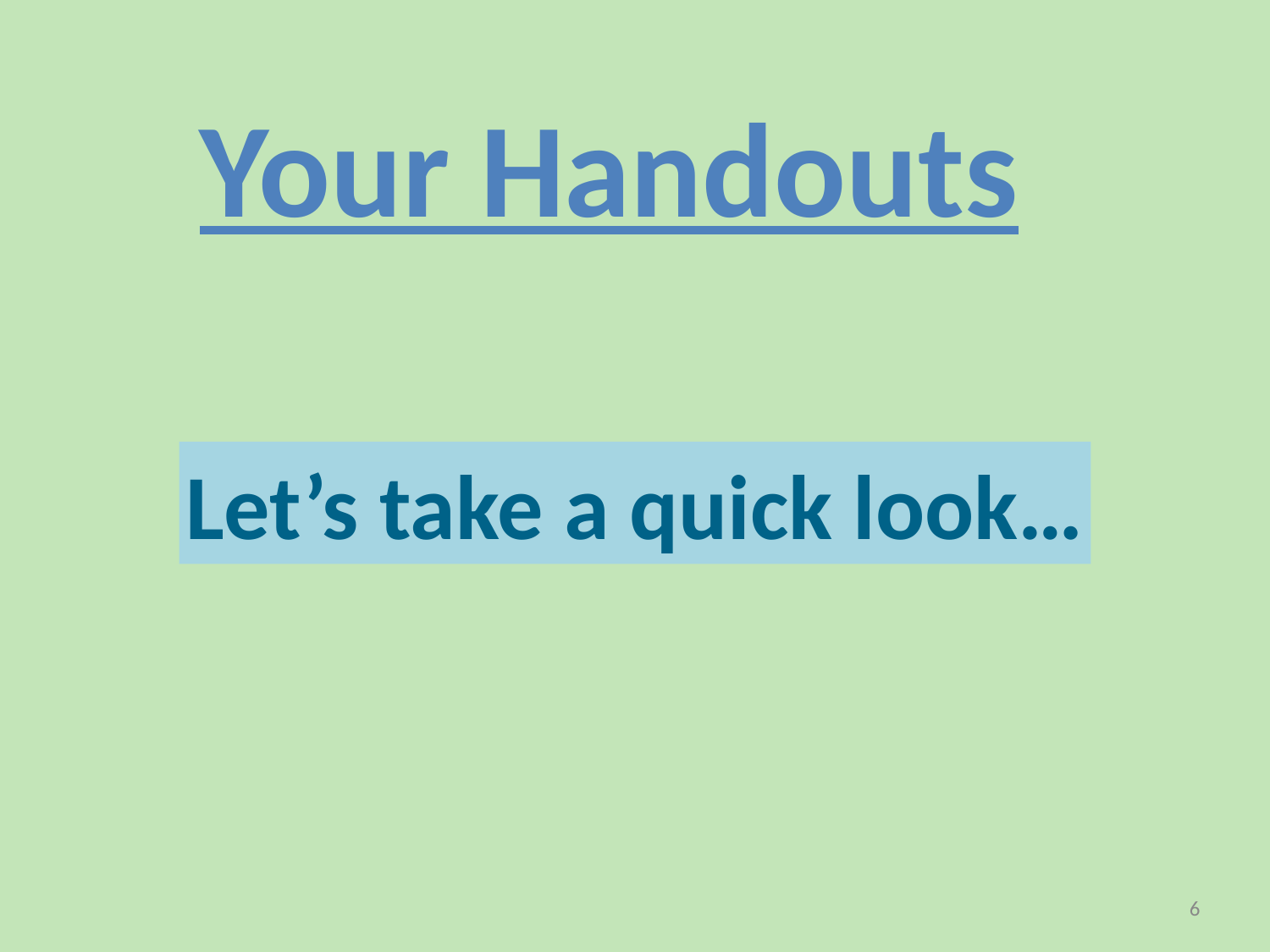

Your Handouts
Let’s take a quick look…
6